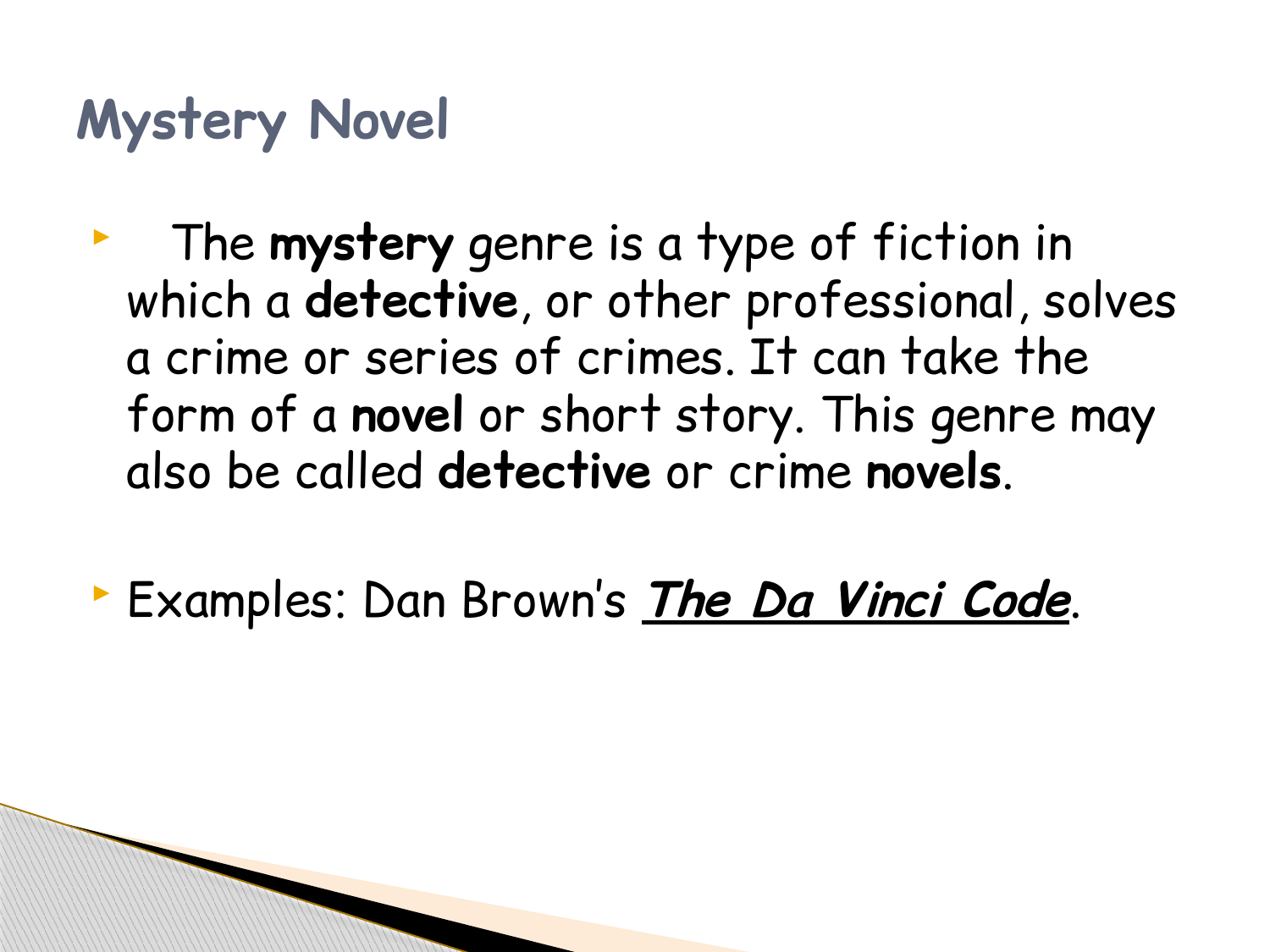

# Mystery Novel
   The mystery genre is a type of fiction in which a detective, or other professional, solves a crime or series of crimes. It can take the form of a novel or short story. This genre may also be called detective or crime novels.

Examples: Dan Brown’s The Da Vinci Code.